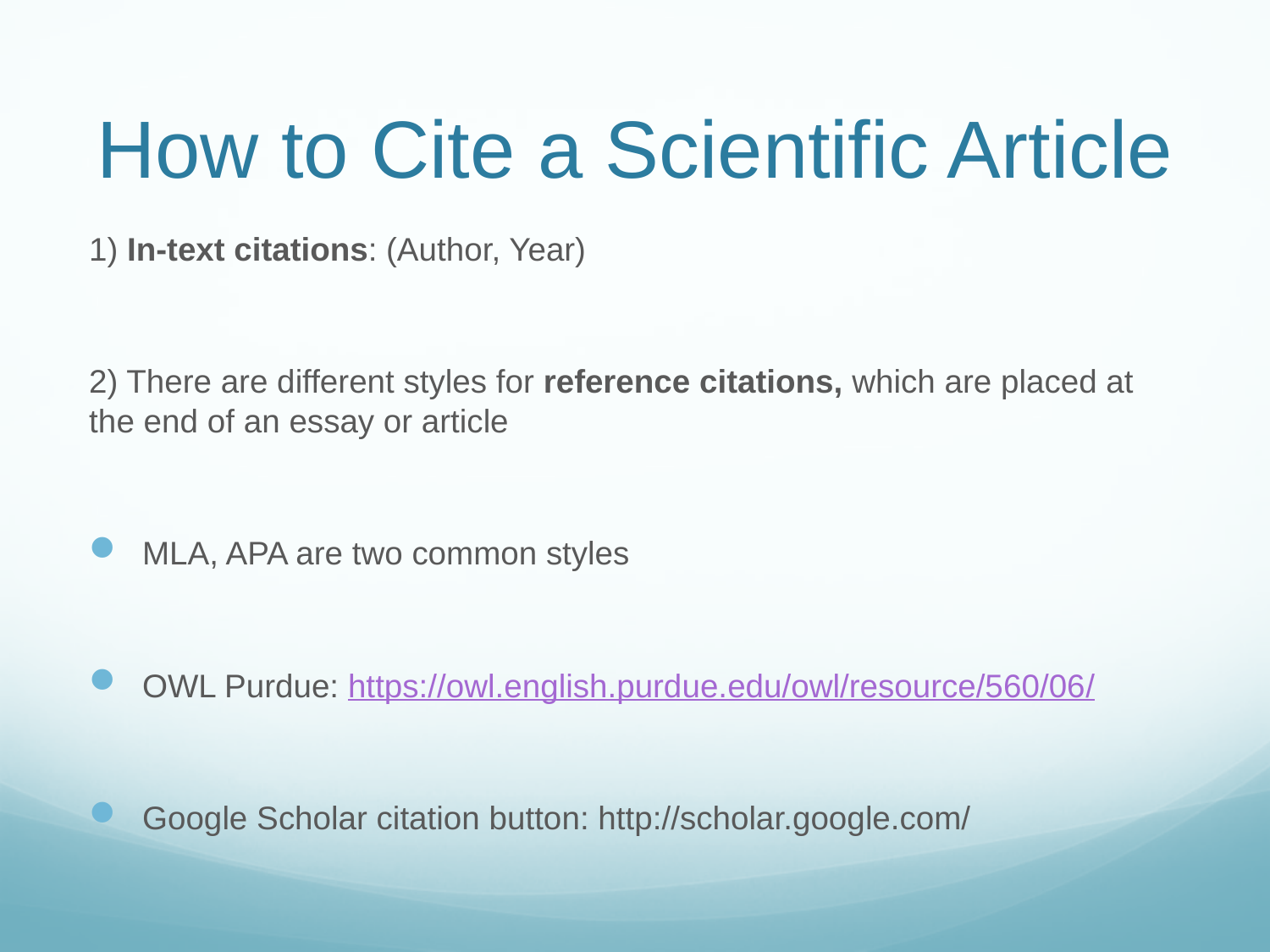

# How to Cite a Scientific Article
1) In-text citations: (Author, Year)

2) There are different styles for reference citations, which are placed at the end of an essay or article

MLA, APA are two common styles

OWL Purdue: https://owl.english.purdue.edu/owl/resource/560/06/

Google Scholar citation button: http://scholar.google.com/